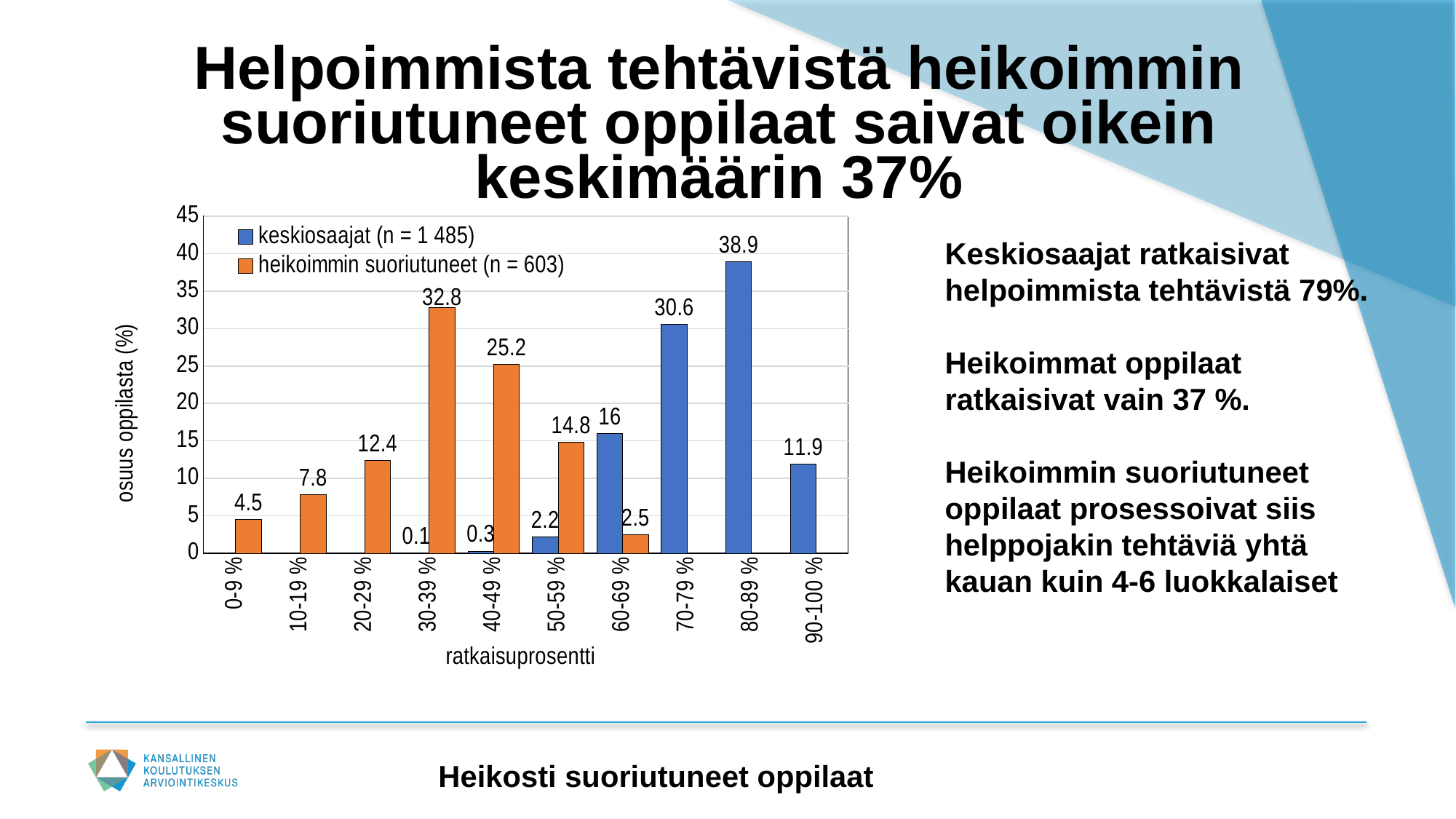

# Helpoimmista tehtävistä heikoimmin suoriutuneet oppilaat saivat oikein keskimäärin 37%

### Chart

| Category | keskiosaajat (n = 1 485) | heikoimmin suoriutuneet (n = 603) |
|---|---|---|
| 0-9 % | None | 4.5 |
| 10-19 % | None | 7.8 |
| 20-29 % | None | 12.4 |
| 30-39 % | 0.1 | 32.8 |
| 40-49 % | 0.3 | 25.2 |
| 50-59 % | 2.2 | 14.8 |
| 60-69 % | 16.0 | 2.5 |
| 70-79 % | 30.6 | None |
| 80-89 % | 38.9 | None |
| 90-100 % | 11.9 | None |
Keskiosaajat ratkaisivat helpoimmista tehtävistä 79%.

Heikoimmat oppilaat ratkaisivat vain 37 %.

Heikoimmin suoriutuneet oppilaat prosessoivat siis  helppojakin tehtäviä yhtä kauan kuin 4-6 luokkalaiset
Heikosti suoriutuneet oppilaat